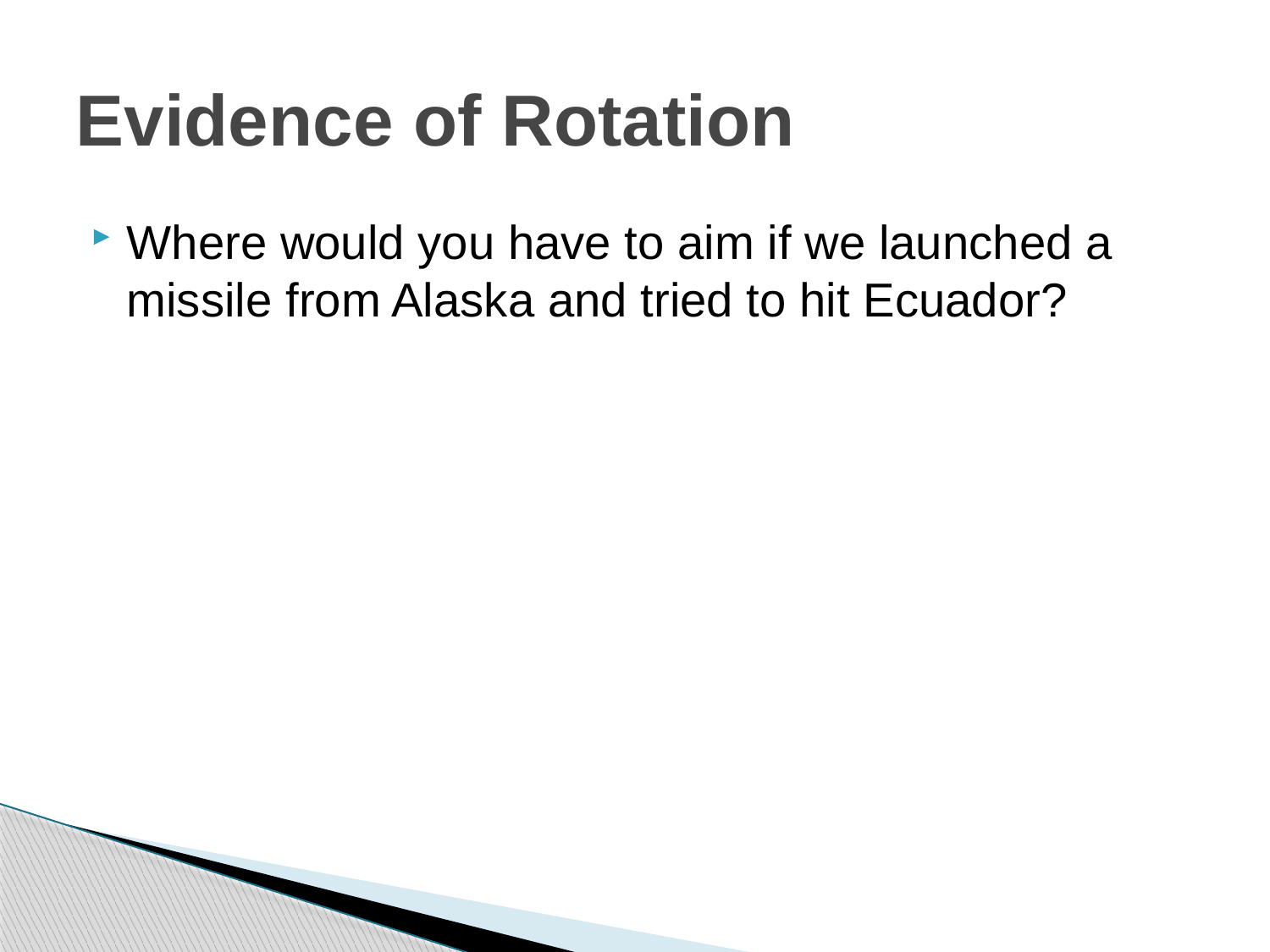

# Evidence of Rotation
Where would you have to aim if we launched a missile from Alaska and tried to hit Ecuador?